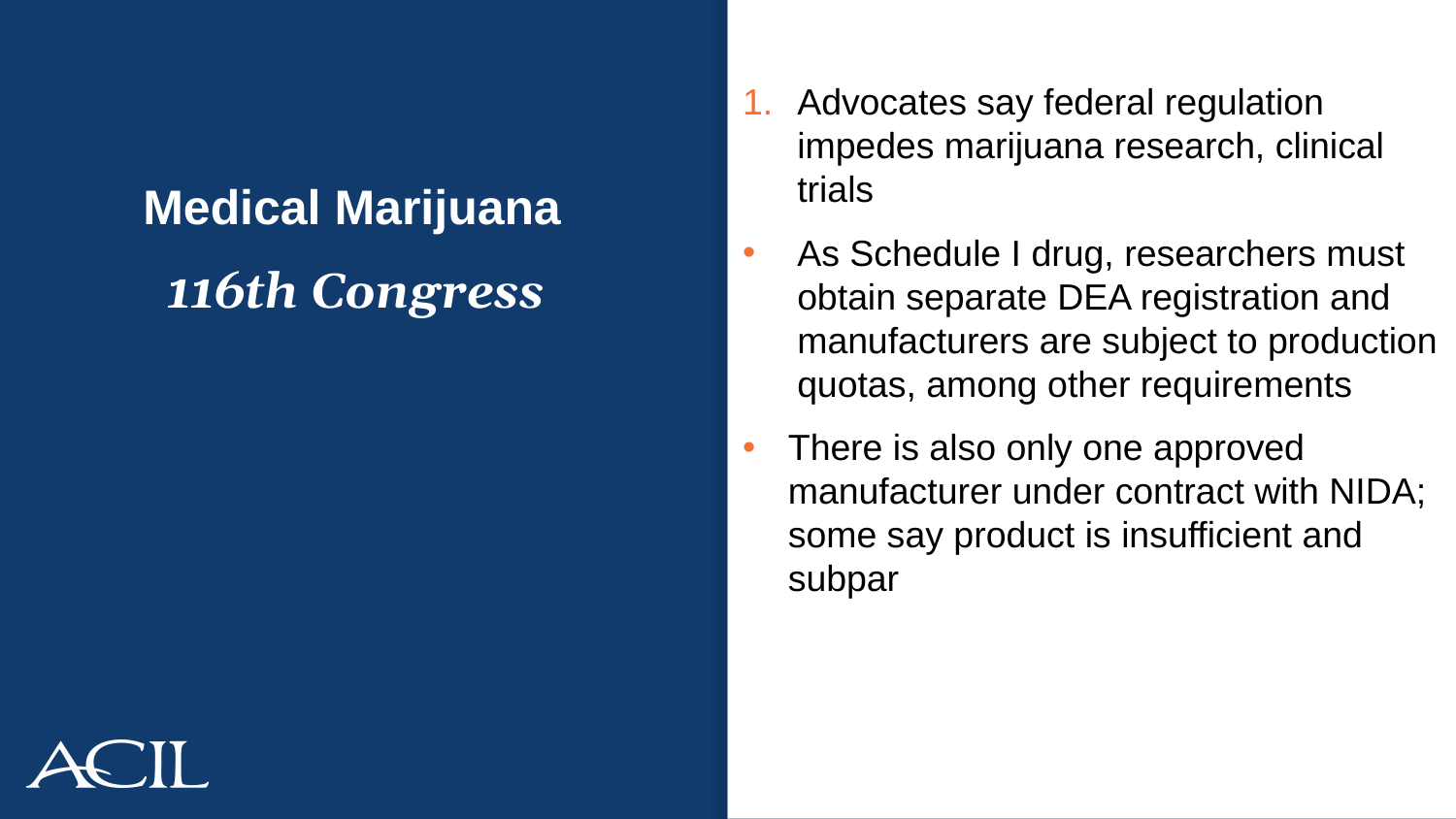

Advocates say federal regulation impedes marijuana research, clinical trials
As Schedule I drug, researchers must obtain separate DEA registration and manufacturers are subject to production quotas, among other requirements
There is also only one approved manufacturer under contract with NIDA; some say product is insufficient and subpar

# Medical Marijuana
116th Congress